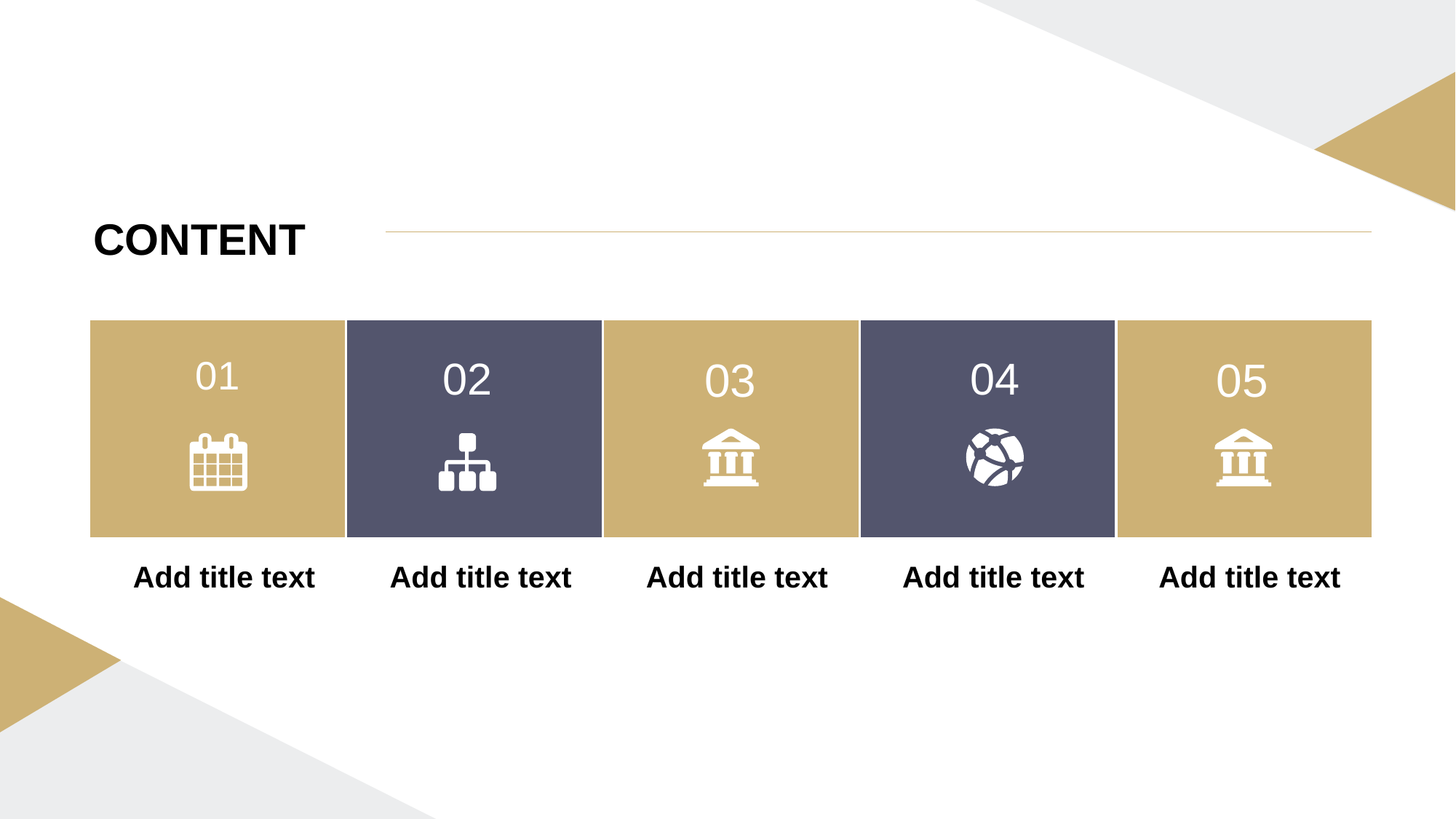

CONTENT

01
02
03
04
05

Add title text
Add title text
Add title text
Add title text
Add title text